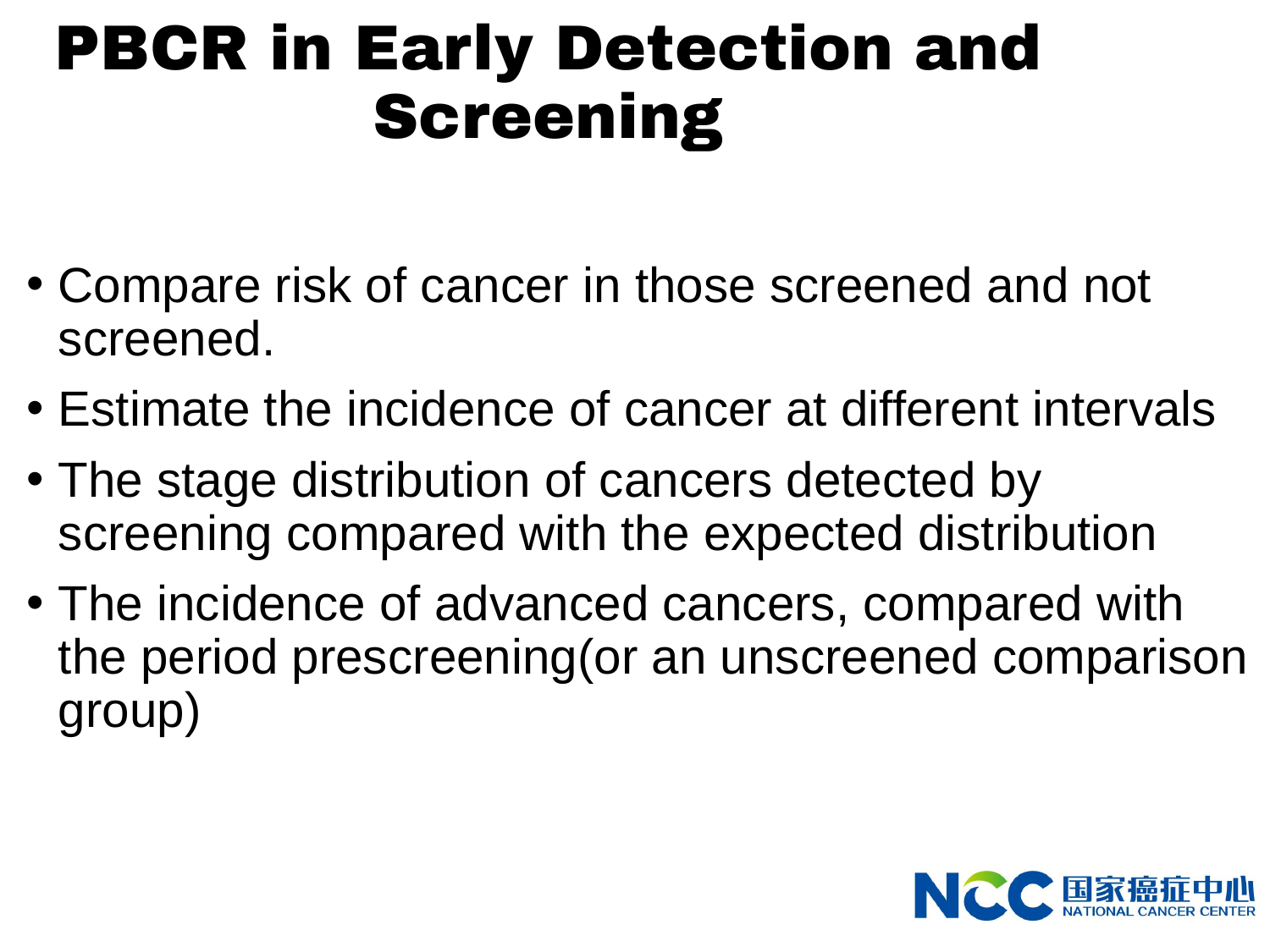

# PBCR in Early Detection and Screening
Compare risk of cancer in those screened and not screened.
Estimate the incidence of cancer at different intervals
The stage distribution of cancers detected by screening compared with the expected distribution
The incidence of advanced cancers, compared with the period prescreening(or an unscreened comparison group)